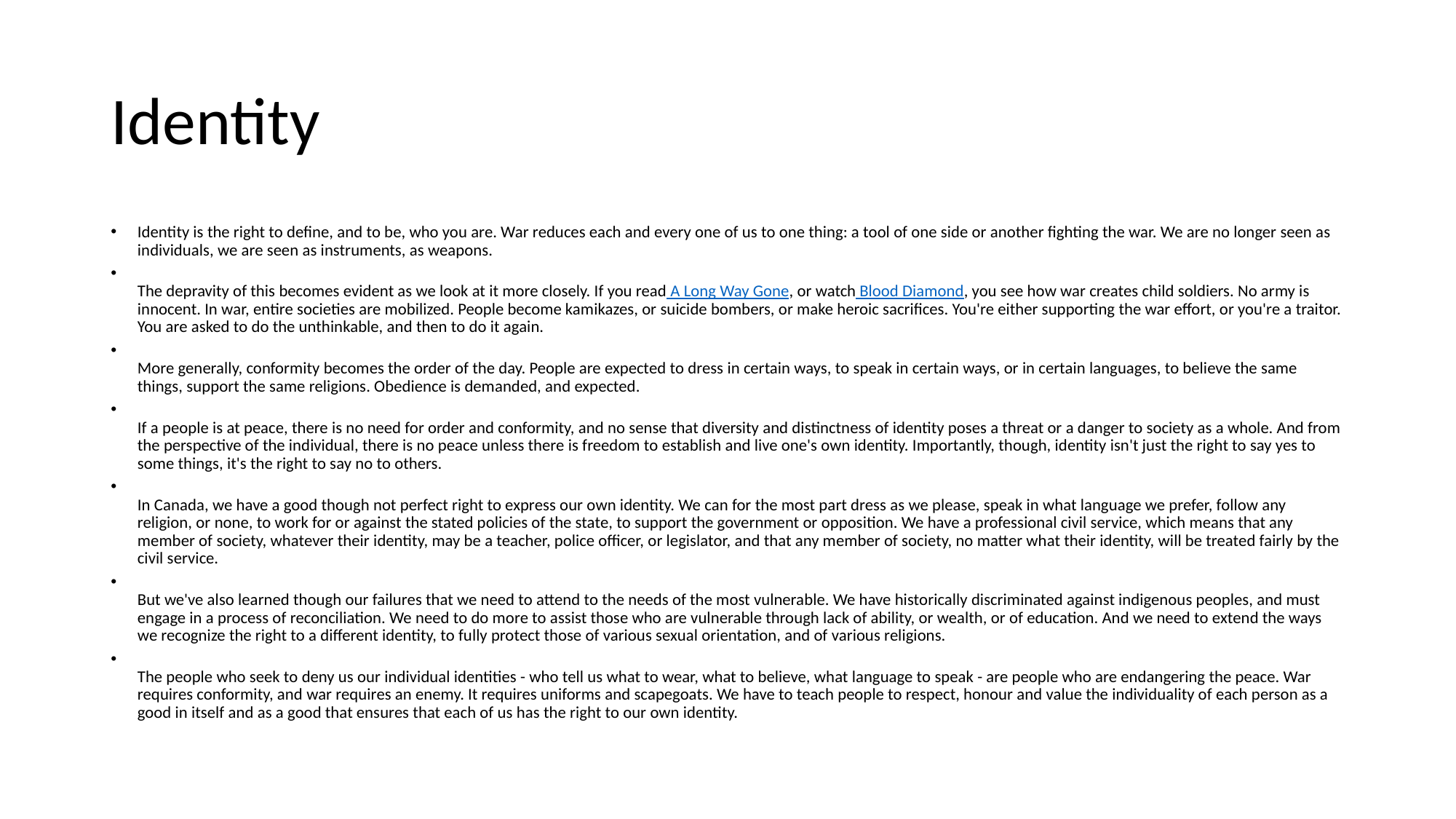

# Identity
Identity is the right to define, and to be, who you are. War reduces each and every one of us to one thing: a tool of one side or another fighting the war. We are no longer seen as individuals, we are seen as instruments, as weapons.
The depravity of this becomes evident as we look at it more closely. If you read A Long Way Gone, or watch Blood Diamond, you see how war creates child soldiers. No army is innocent. In war, entire societies are mobilized. People become kamikazes, or suicide bombers, or make heroic sacrifices. You're either supporting the war effort, or you're a traitor. You are asked to do the unthinkable, and then to do it again.
More generally, conformity becomes the order of the day. People are expected to dress in certain ways, to speak in certain ways, or in certain languages, to believe the same things, support the same religions. Obedience is demanded, and expected.
If a people is at peace, there is no need for order and conformity, and no sense that diversity and distinctness of identity poses a threat or a danger to society as a whole. And from the perspective of the individual, there is no peace unless there is freedom to establish and live one's own identity. Importantly, though, identity isn't just the right to say yes to some things, it's the right to say no to others.
In Canada, we have a good though not perfect right to express our own identity. We can for the most part dress as we please, speak in what language we prefer, follow any religion, or none, to work for or against the stated policies of the state, to support the government or opposition. We have a professional civil service, which means that any member of society, whatever their identity, may be a teacher, police officer, or legislator, and that any member of society, no matter what their identity, will be treated fairly by the civil service.
But we've also learned though our failures that we need to attend to the needs of the most vulnerable. We have historically discriminated against indigenous peoples, and must engage in a process of reconciliation. We need to do more to assist those who are vulnerable through lack of ability, or wealth, or of education. And we need to extend the ways we recognize the right to a different identity, to fully protect those of various sexual orientation, and of various religions.
The people who seek to deny us our individual identities - who tell us what to wear, what to believe, what language to speak - are people who are endangering the peace. War requires conformity, and war requires an enemy. It requires uniforms and scapegoats. We have to teach people to respect, honour and value the individuality of each person as a good in itself and as a good that ensures that each of us has the right to our own identity.